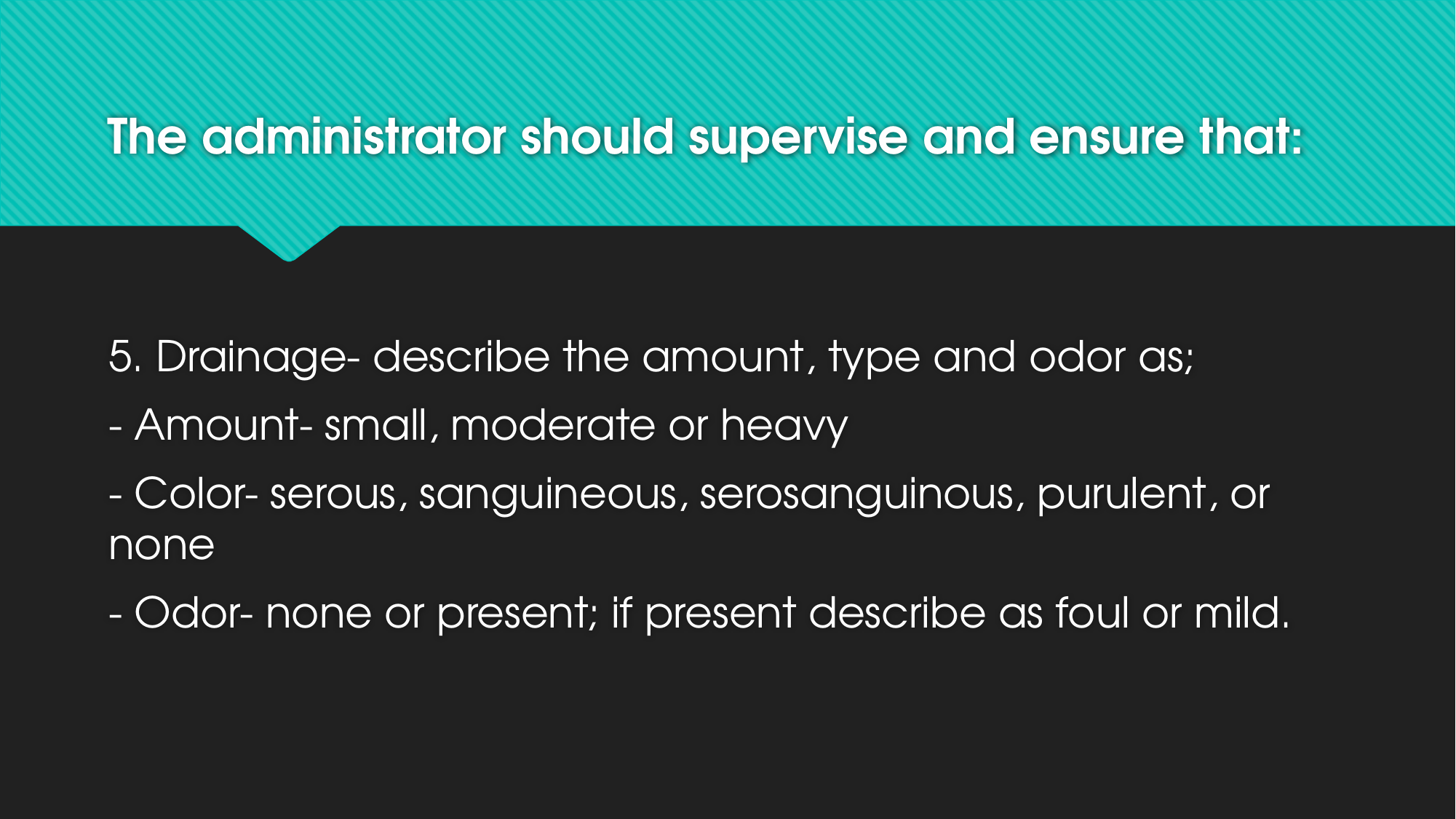

# The administrator should supervise and ensure that:
5. Drainage- describe the amount, type and odor as;
- Amount- small, moderate or heavy
- Color- serous, sanguineous, serosanguinous, purulent, or none
- Odor- none or present; if present describe as foul or mild.